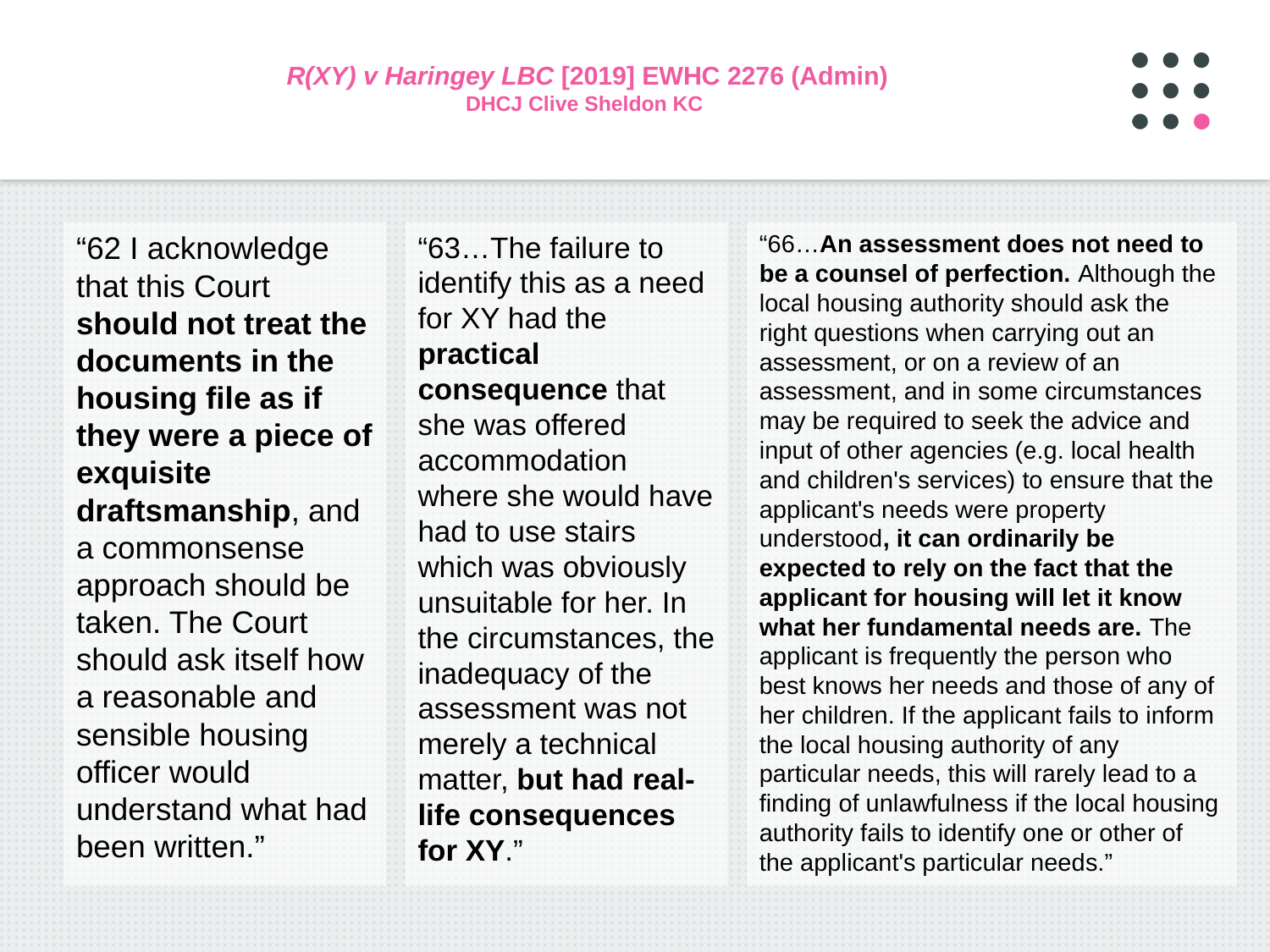

# R(XY) v Haringey LBC [2019] EWHC 2276 (Admin) DHCJ Clive Sheldon KC
“62 I acknowledge that this Court should not treat the documents in the housing file as if they were a piece of exquisite draftsmanship, and a commonsense approach should be taken. The Court should ask itself how a reasonable and sensible housing officer would understand what had been written.”

“63…The failure to identify this as a need for XY had the practical consequence that she was offered accommodation where she would have had to use stairs which was obviously unsuitable for her. In the circumstances, the inadequacy of the assessment was not merely a technical matter, but had real-life consequences for XY.”

“66…An assessment does not need to be a counsel of perfection. Although the local housing authority should ask the right questions when carrying out an assessment, or on a review of an assessment, and in some circumstances may be required to seek the advice and input of other agencies (e.g. local health and children's services) to ensure that the applicant's needs were property understood, it can ordinarily be expected to rely on the fact that the applicant for housing will let it know what her fundamental needs are. The applicant is frequently the person who best knows her needs and those of any of her children. If the applicant fails to inform the local housing authority of any particular needs, this will rarely lead to a finding of unlawfulness if the local housing authority fails to identify one or other of the applicant's particular needs.”